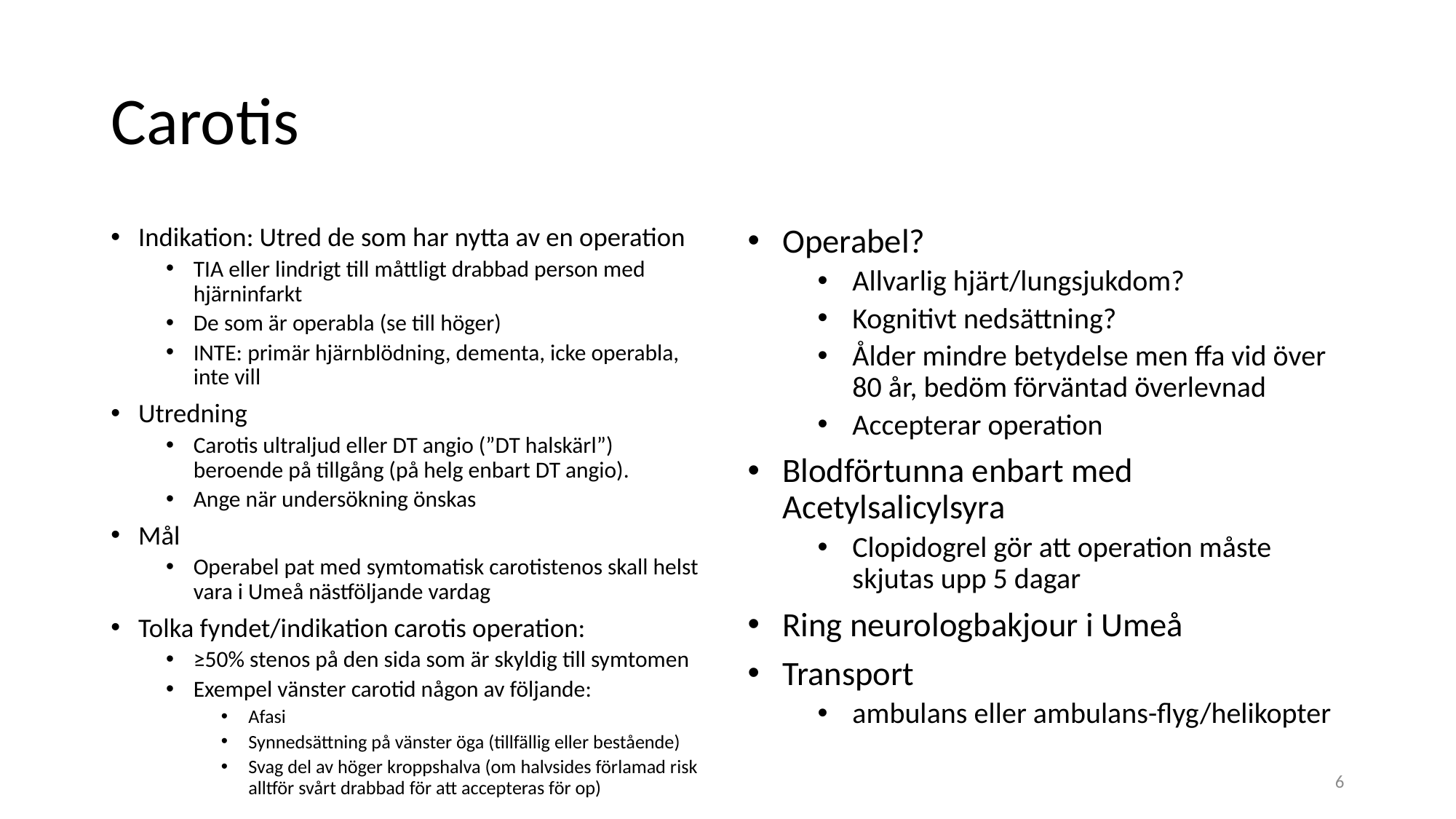

# Carotis
Indikation: Utred de som har nytta av en operation
TIA eller lindrigt till måttligt drabbad person med hjärninfarkt
De som är operabla (se till höger)
INTE: primär hjärnblödning, dementa, icke operabla,  inte vill
Utredning
Carotis ultraljud eller DT angio (”DT halskärl”) beroende på tillgång (på helg enbart DT angio).
Ange när undersökning önskas
Mål
Operabel pat med symtomatisk carotistenos skall helst vara i Umeå nästföljande vardag
Tolka fyndet/indikation carotis operation:
≥50% stenos på den sida som är skyldig till symtomen
Exempel vänster carotid någon av följande:
Afasi
Synnedsättning på vänster öga (tillfällig eller bestående)
Svag del av höger kroppshalva (om halvsides förlamad risk alltför svårt drabbad för att accepteras för op)
Operabel?
Allvarlig hjärt/lungsjukdom?
Kognitivt nedsättning?
Ålder mindre betydelse men ffa vid över 80 år, bedöm förväntad överlevnad
Accepterar operation
Blodförtunna enbart med Acetylsalicylsyra
Clopidogrel gör att operation måste skjutas upp 5 dagar
Ring neurologbakjour i Umeå
Transport
ambulans eller ambulans-flyg/helikopter
6